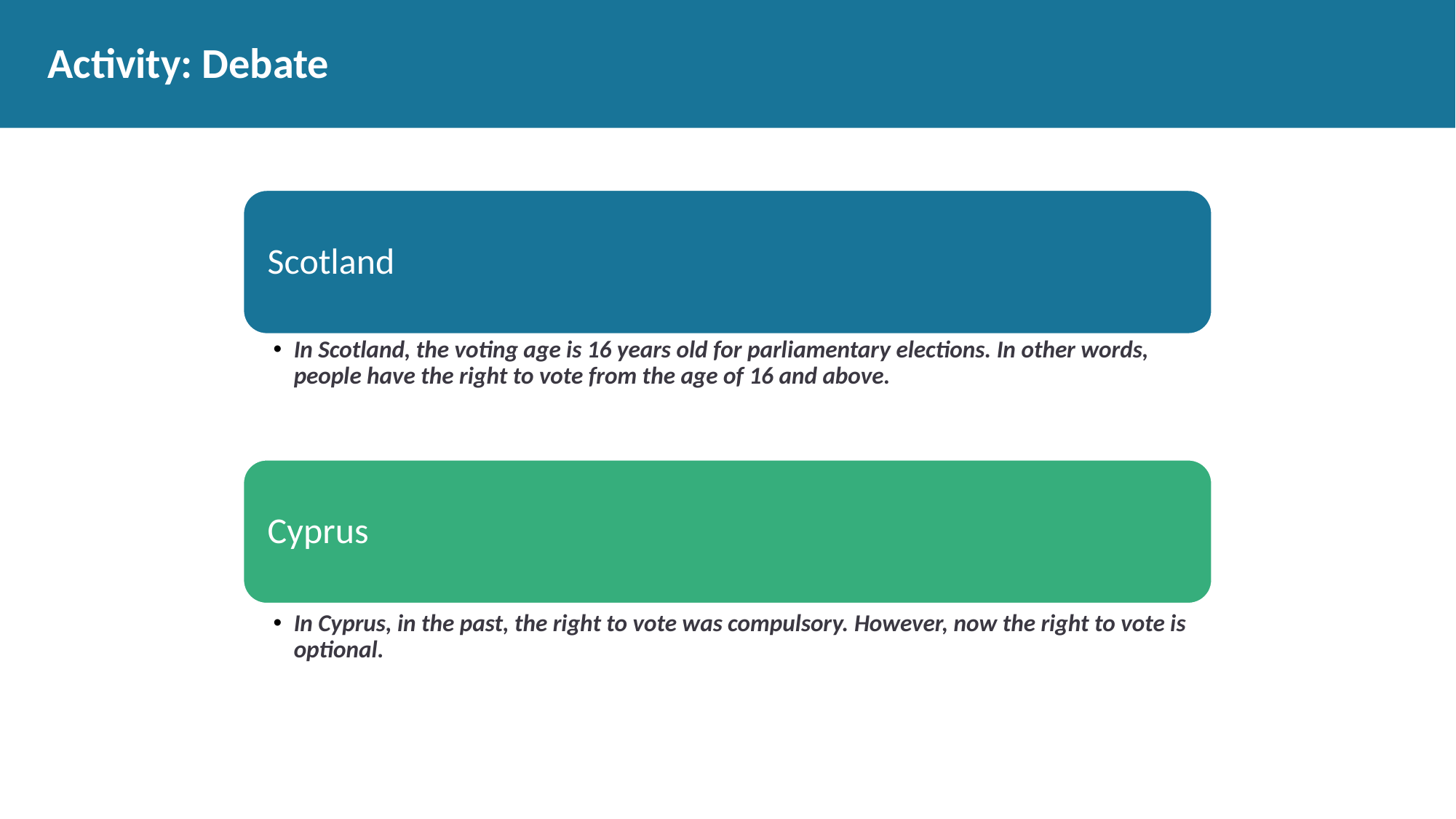

# Activity: Debate
Scotland
In Scotland, the voting age is 16 years old for parliamentary elections. In other words, people have the right to vote from the age of 16 and above.
Cyprus
In Cyprus, in the past, the right to vote was compulsory. However, now the right to vote is optional.